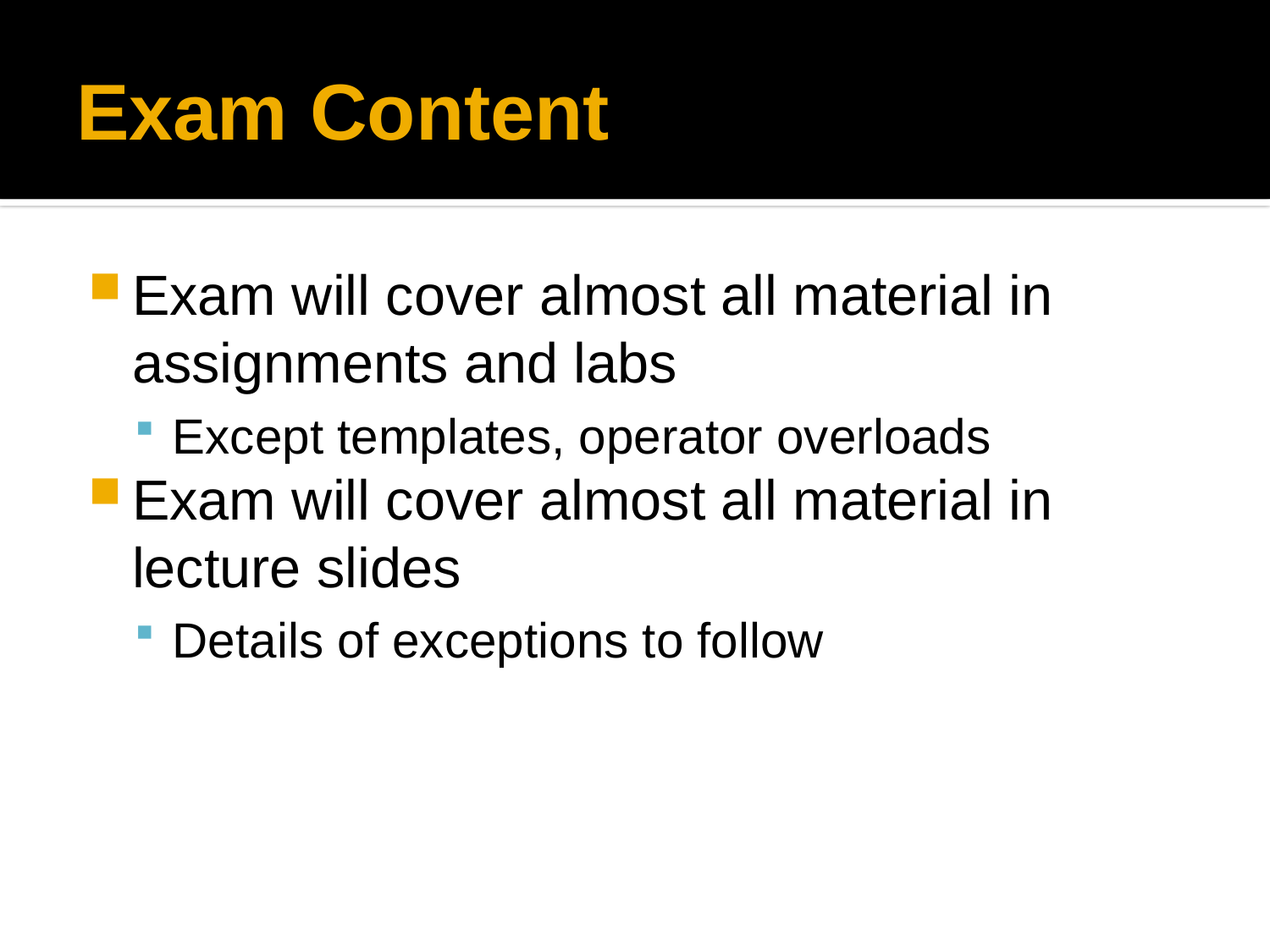

# Exam Content
Exam will cover almost all material in assignments and labs
Except templates, operator overloads
Exam will cover almost all material in lecture slides
Details of exceptions to follow